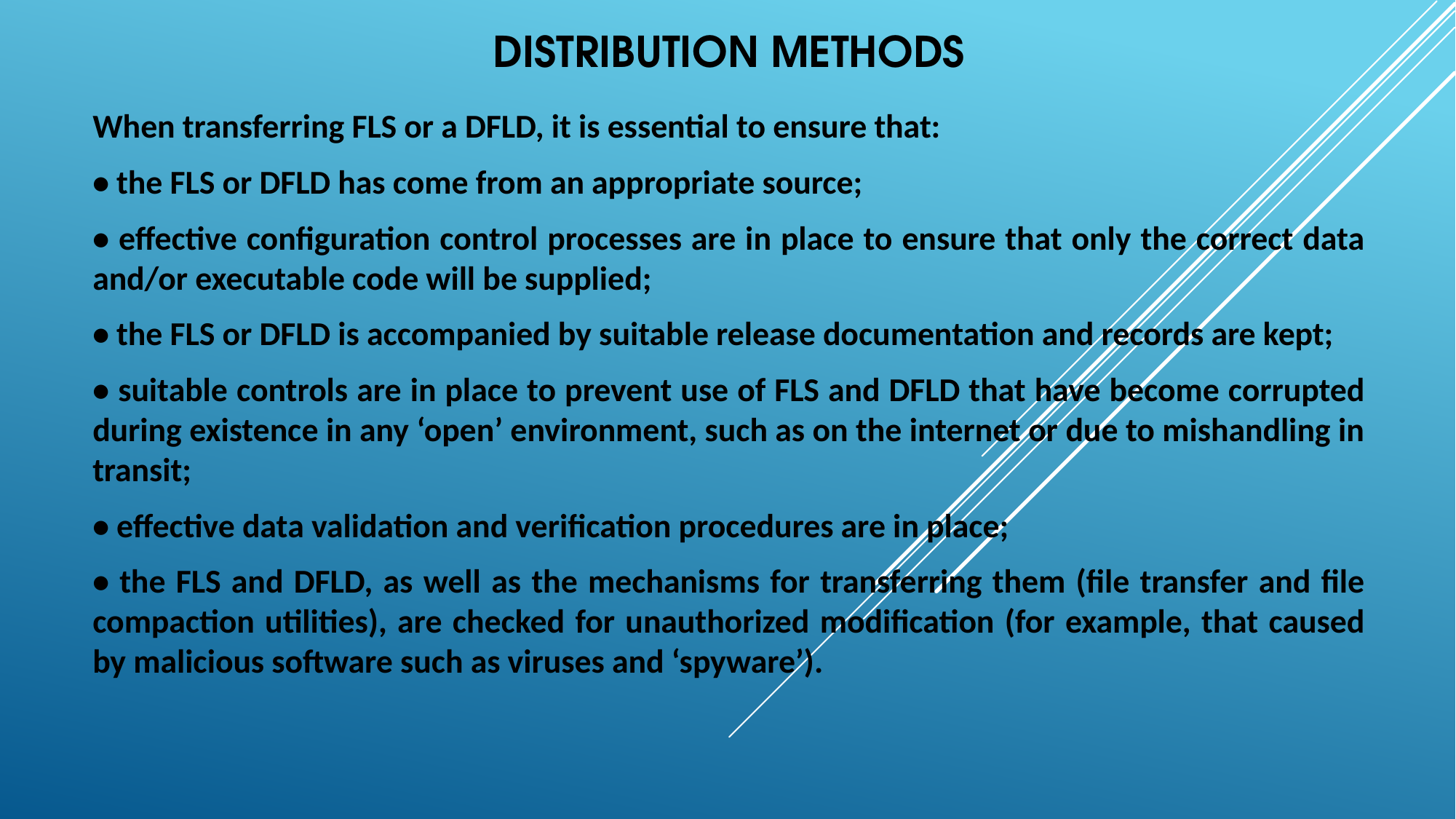

# Distribution methods
When transferring FLS or a DFLD, it is essential to ensure that:
• the FLS or DFLD has come from an appropriate source;
• effective configuration control processes are in place to ensure that only the correct data and/or executable code will be supplied;
• the FLS or DFLD is accompanied by suitable release documentation and records are kept;
• suitable controls are in place to prevent use of FLS and DFLD that have become corrupted during existence in any ‘open’ environment, such as on the internet or due to mishandling in transit;
• effective data validation and verification procedures are in place;
• the FLS and DFLD, as well as the mechanisms for transferring them (file transfer and file compaction utilities), are checked for unauthorized modification (for example, that caused by malicious software such as viruses and ‘spyware’).